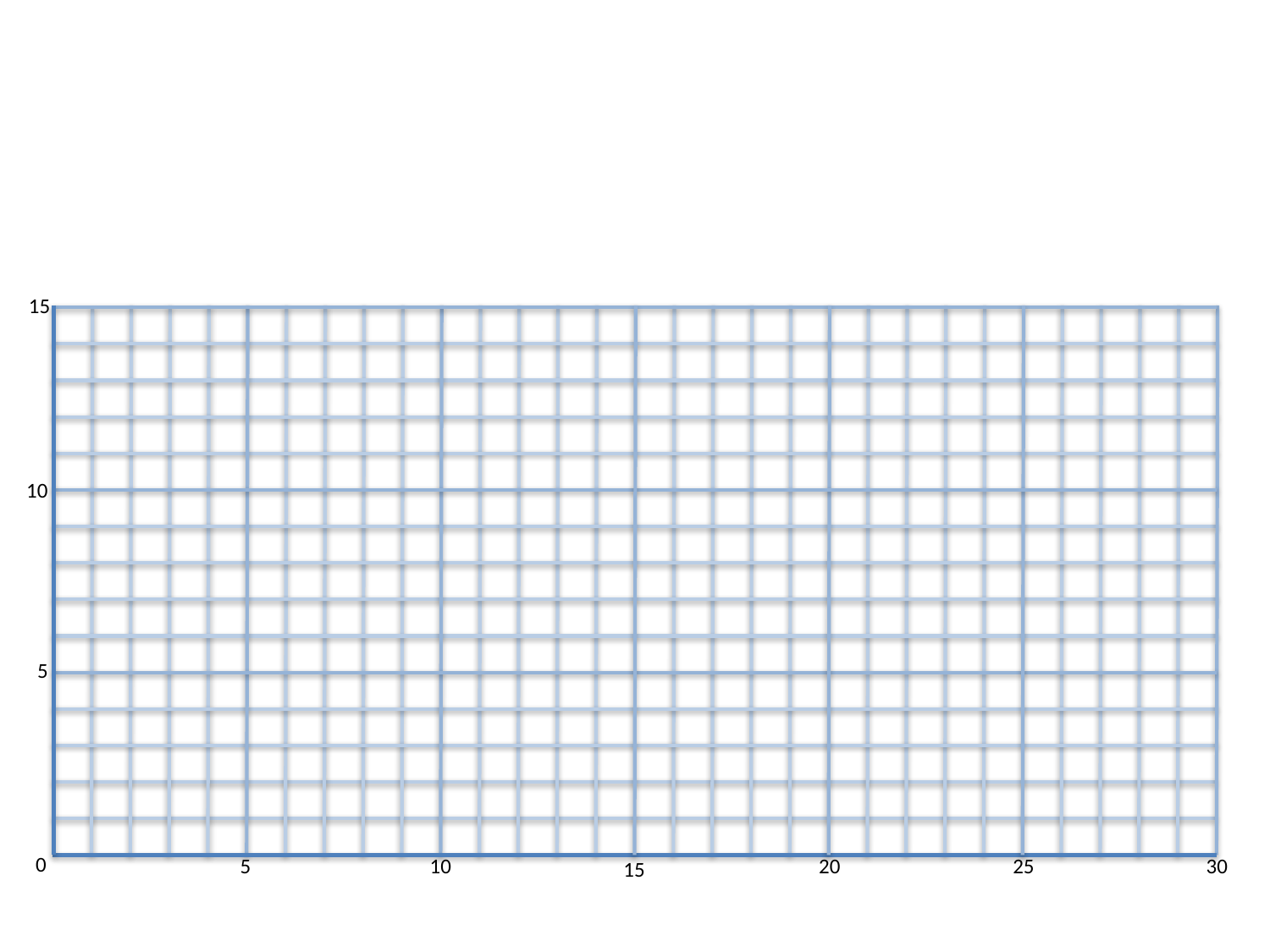

15
10
5
0
5
10
20
25
30
15